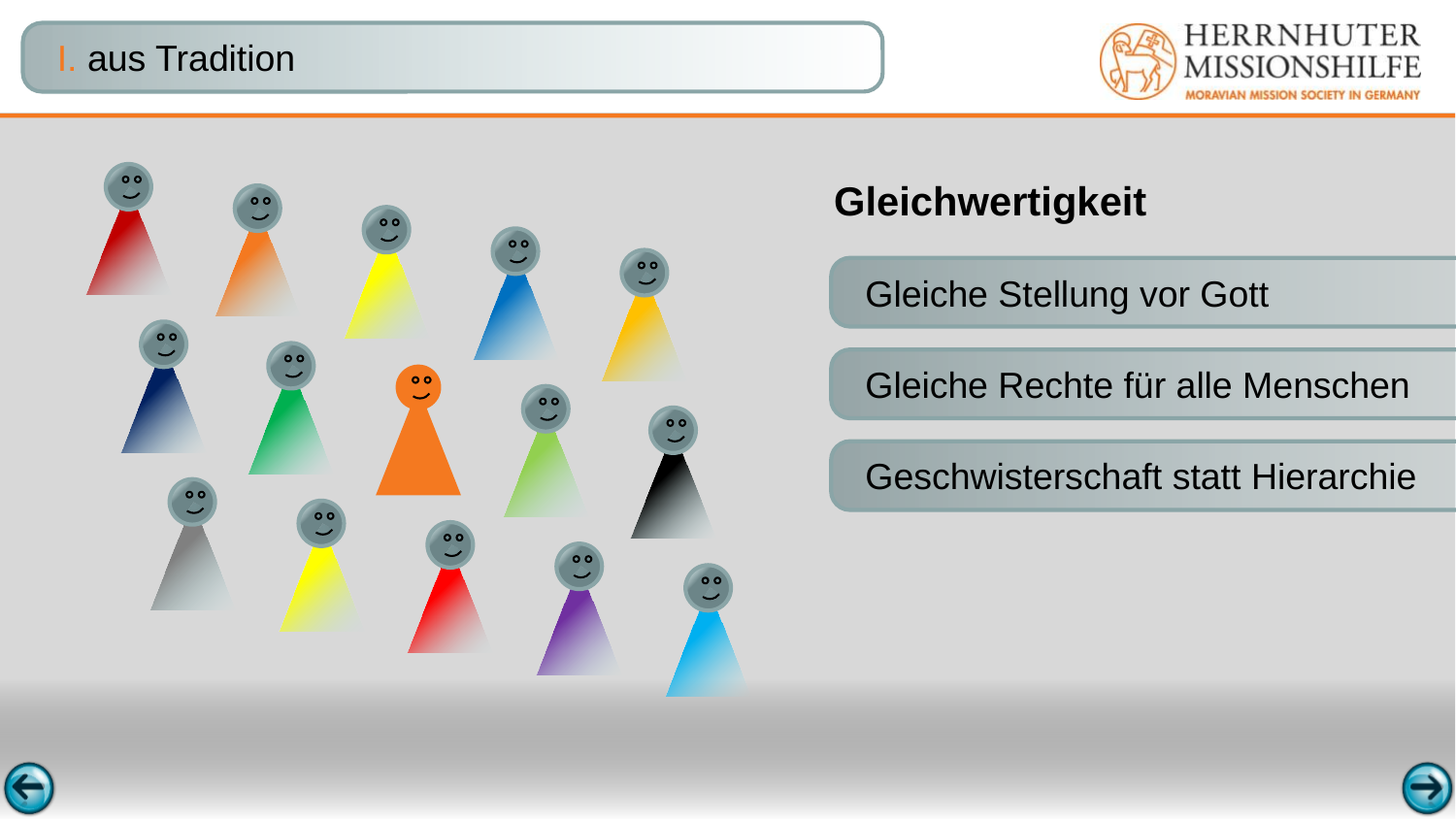

I. aus Tradition

Gleichwertigkeit

Gleiche Stellung vor Gott

Gleiche Rechte für alle Menschen

Geschwisterschaft statt Hierarchie